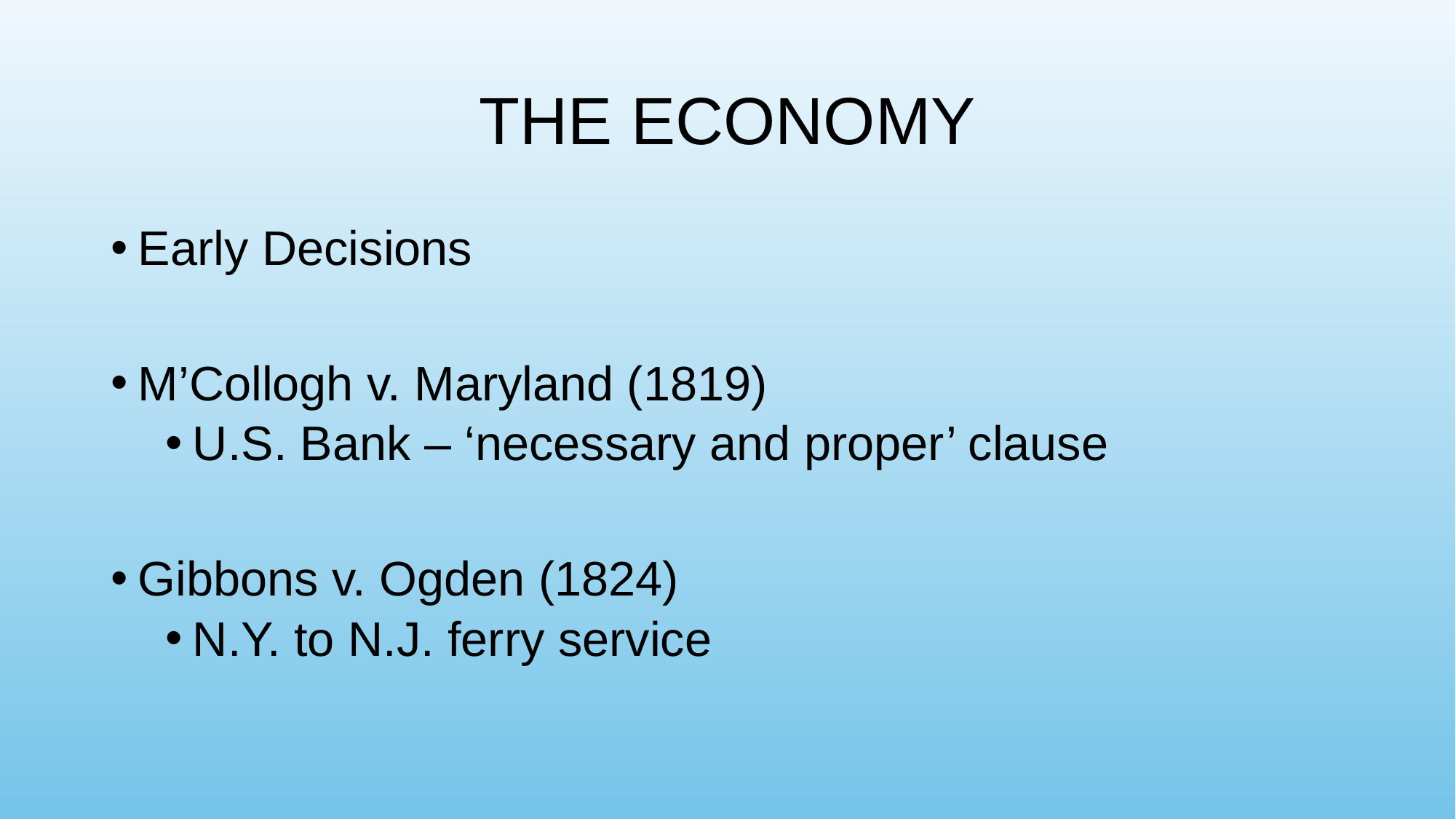

# THE ECONOMY
Early Decisions

M’Collogh v. Maryland (1819)
U.S. Bank – ‘necessary and proper’ clause

Gibbons v. Ogden (1824)
N.Y. to N.J. ferry service